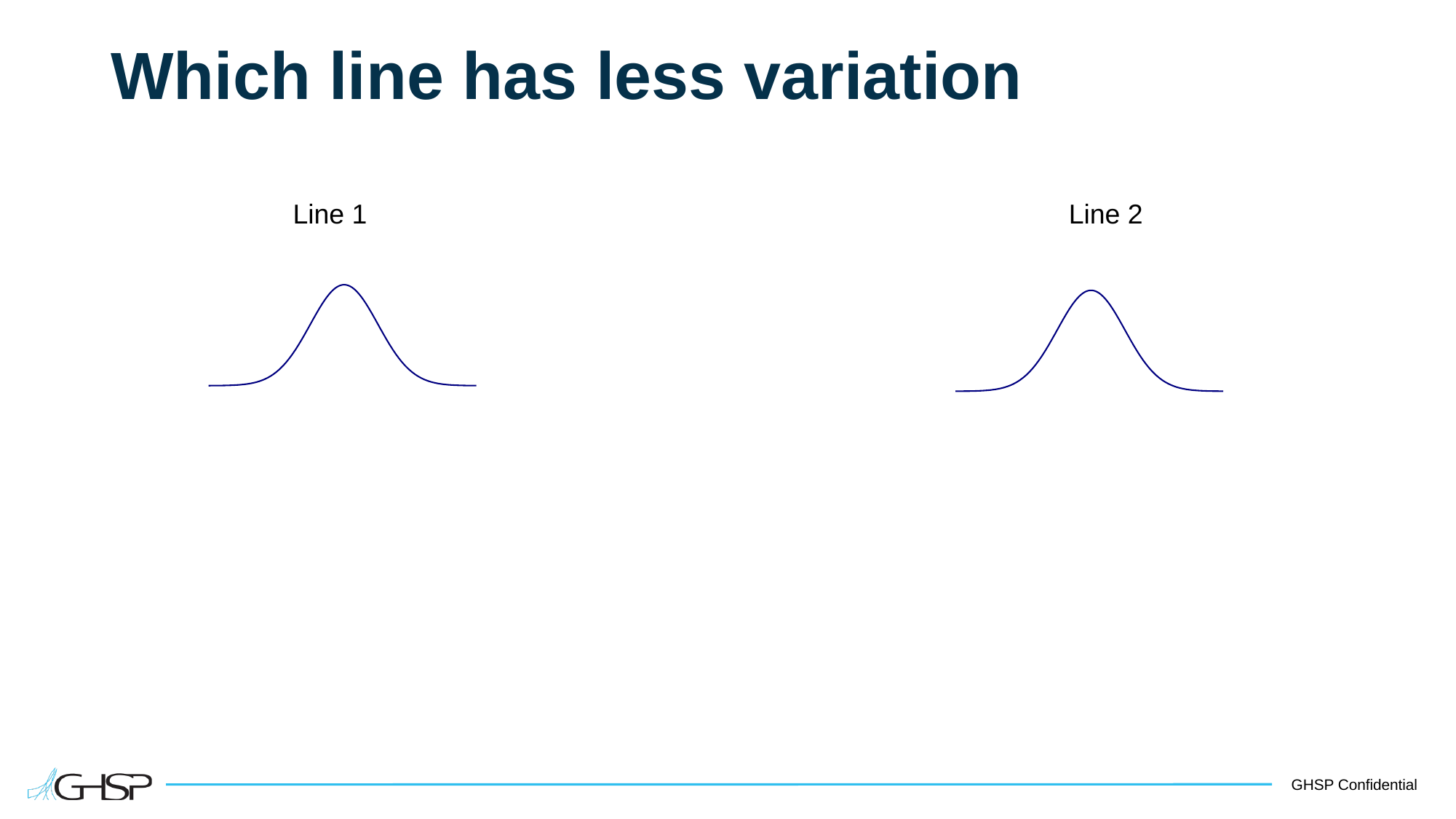

# Which line has less variation
Line 1
Line 2

### Chart

| Category | Norm Dist Function |
|---|---|

### Chart

| Category | Norm Dist Function |
|---|---|